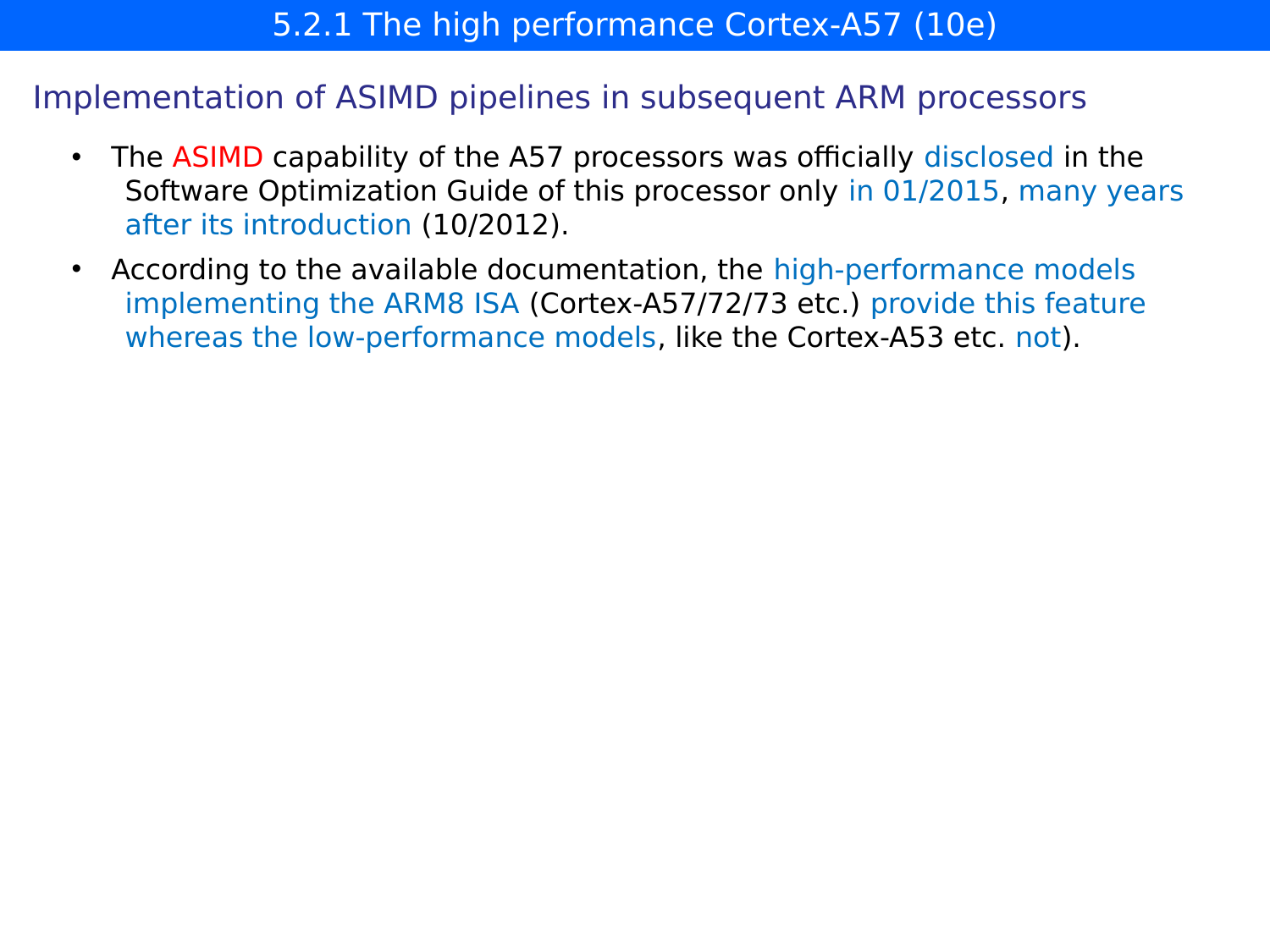

# 5.2.1 The high performance Cortex-A57 (10e)
Implementation of ASIMD pipelines in subsequent ARM processors
The ASIMD capability of the A57 processors was officially disclosed in the
      Software Optimization Guide of this processor only in 01/2015, many years
      after its introduction (10/2012).
According to the available documentation, the high-performance models
      implementing the ARM8 ISA (Cortex-A57/72/73 etc.) provide this feature
      whereas the low-performance models, like the Cortex-A53 etc. not).